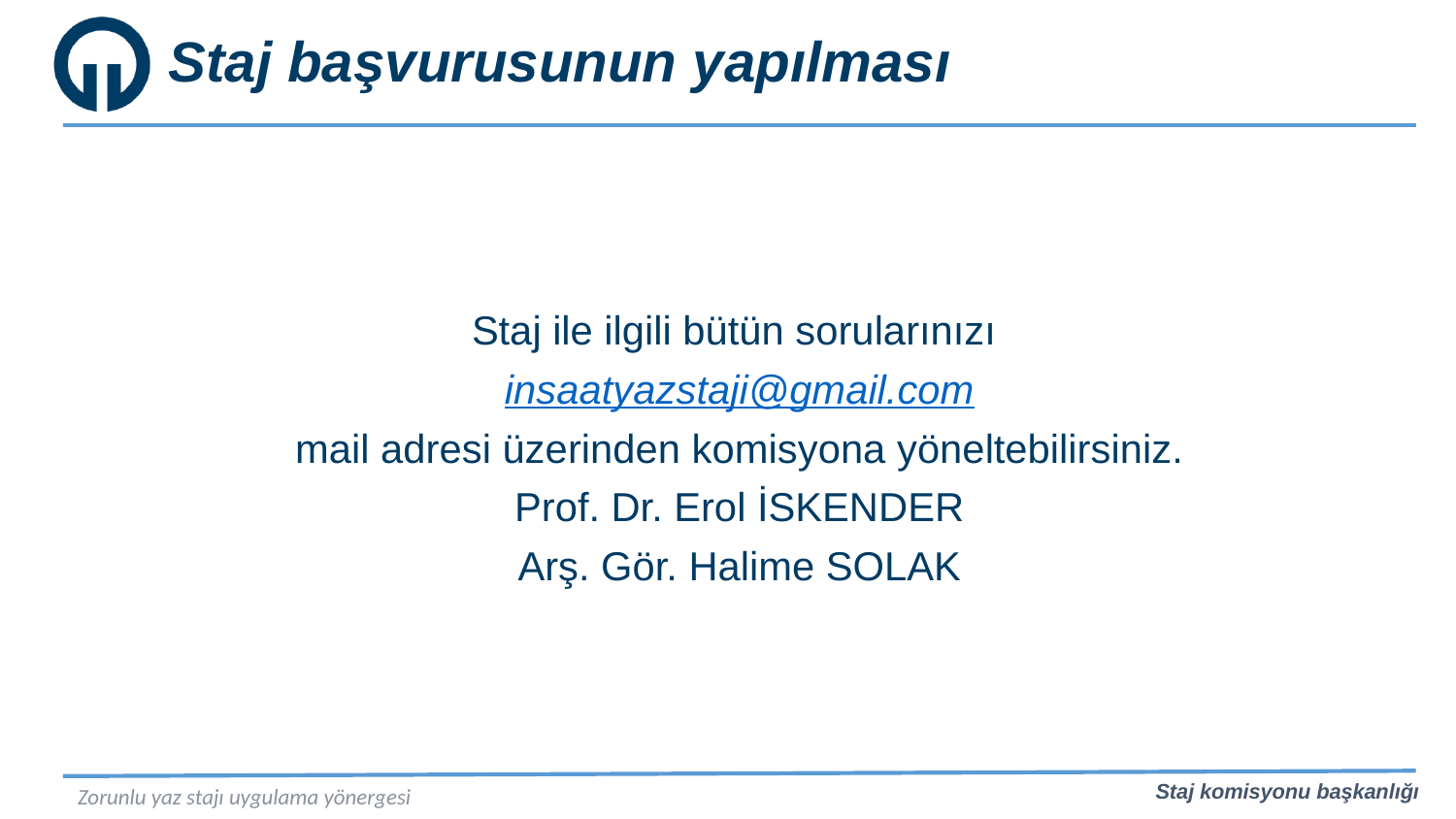

# Staj başvurusunun yapılması
Staj ile ilgili bütün sorularınızı
insaatyazstaji@gmail.com
mail adresi üzerinden komisyona yöneltebilirsiniz.
Prof. Dr. Erol İSKENDER
Arş. Gör. Halime SOLAK
Zorunlu yaz stajı uygulama yönergesi